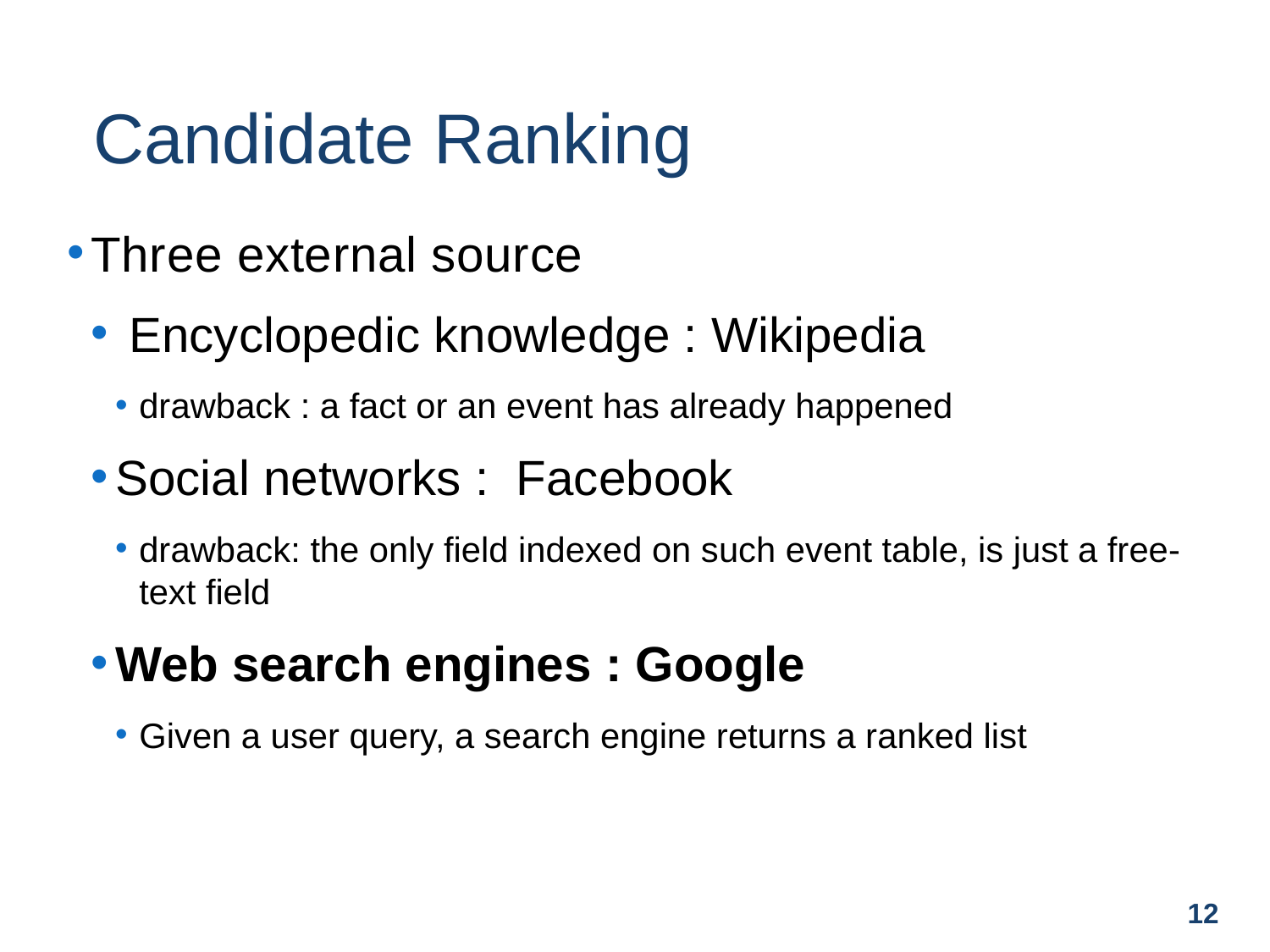

Candidate Ranking
Three external source
 Encyclopedic knowledge : Wikipedia
drawback : a fact or an event has already happened
Social networks :  Facebook
drawback: the only field indexed on such event table, is just a free-text field
Web search engines : Google
Given a user query, a search engine returns a ranked list

12